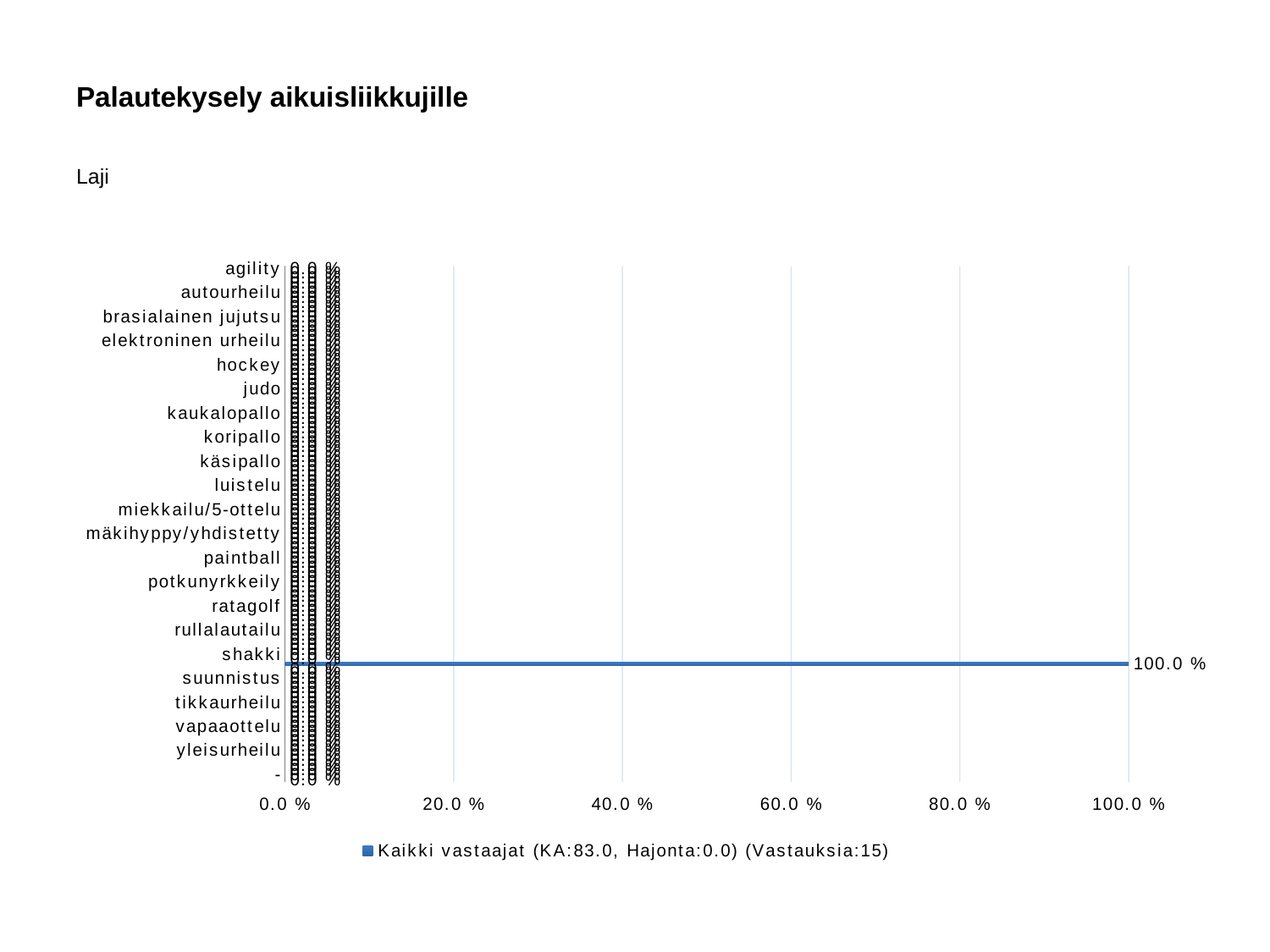

# Palautekysely aikuisliikkujille
Laji

### Chart

| Category | Kaikki vastaajat (KA:83.0, Hajonta:0.0) (Vastauksia:15) |
|---|---|
| agility | 0.0 |
| aikido | 0.0 |
| amerikkalainen jalkapallo | 0.0 |
| ampumahiihto | 0.0 |
| ampumaurheilu | 0.0 |
| autourheilu | 0.0 |
| baseball/softball | 0.0 |
| beach volley | 0.0 |
| biljardi | 0.0 |
| bob/skeleton | 0.0 |
| brasialainen jujutsu | 0.0 |
| bridge | 0.0 |
| cheerleading | 0.0 |
| curling | 0.0 |
| darts | 0.0 |
| elektroninen urheilu | 0.0 |
| fitness | 0.0 |
| frisbeegolf | 0.0 |
| golf | 0.0 |
| hiihto | 0.0 |
| hockey | 0.0 |
| ilmailu | 0.0 |
| ITF-taekwon-Do | 0.0 |
| jalkapallo | 0.0 |
| jousiammunta | 0.0 |
| judo | 0.0 |
| jujutsu | 0.0 |
| jääkiekko | 0.0 |
| jääpallo | 0.0 |
| karate | 0.0 |
| kaukalopallo | 0.0 |
| keilailu | 0.0 |
| kelkkailu | 0.0 |
| kendo | 0.0 |
| kiipeily | 0.0 |
| koripallo | 0.0 |
| krav maga | 0.0 |
| kriketti | 0.0 |
| kyykkä | 0.0 |
| kädenvääntö | 0.0 |
| käsipallo | 0.0 |
| lacrosse | 0.0 |
| leanveto | 0.0 |
| lentopallo | 0.0 |
| liitokiekko | 0.0 |
| luistelu | 0.0 |
| lumilautailu | 0.0 |
| maalipallo | 0.0 |
| medieval combat | 0.0 |
| melonta | 0.0 |
| miekkailu/5-ottelu | 0.0 |
| moottorikelkkailu | 0.0 |
| moottoriurheilu | 0.0 |
| muay thai | 0.0 |
| MUU | 0.0 |
| mäkihyppy/yhdistetty | 0.0 |
| nyrkkeily | 0.0 |
| padel | 0.0 |
| paini | 0.0 |
| painonnosto | 0.0 |
| paintball | 0.0 |
| parkour | 0.0 |
| perinneurheilu | 0.0 |
| pesäpallo | 0.0 |
| petanque | 0.0 |
| potkunyrkkeily | 0.0 |
| purjehdus/veneily | 0.0 |
| pyöräily | 0.0 |
| pöytätennis | 0.0 |
| racketlon | 0.0 |
| ratagolf | 0.0 |
| ratsastus | 0.0 |
| ringette | 0.0 |
| rogaining | 0.0 |
| rugby | 0.0 |
| rullalautailu | 0.0 |
| salibandy | 0.0 |
| sambo | 0.0 |
| savate | 0.0 |
| scandinavian defendo | 0.0 |
| shakki | 0.0 |
| soutu | 0.0 |
| squash | 1.0 |
| sukellus | 0.0 |
| sulkapallo | 0.0 |
| suunnistus | 0.0 |
| taekwondo | 0.0 |
| taitoluistelu | 0.0 |
| tanssiurheilu | 0.0 |
| tennis | 0.0 |
| tikkaurheilu | 0.0 |
| triathlon | 0.0 |
| uinti | 0.0 |
| valjakkourheilu | 0.0 |
| vammaisurheilu | 0.0 |
| vapaaottelu | 0.0 |
| vesihiihto | 0.0 |
| voimannosto | 0.0 |
| voimistelu | 0.0 |
| wushu | 0.0 |
| yleisurheilu | 0.0 |
| - | 0.0 |
| - | 0.0 |
| - | 0.0 |
| - | 0.0 |
| - | 0.0 |
| - | 0.0 |